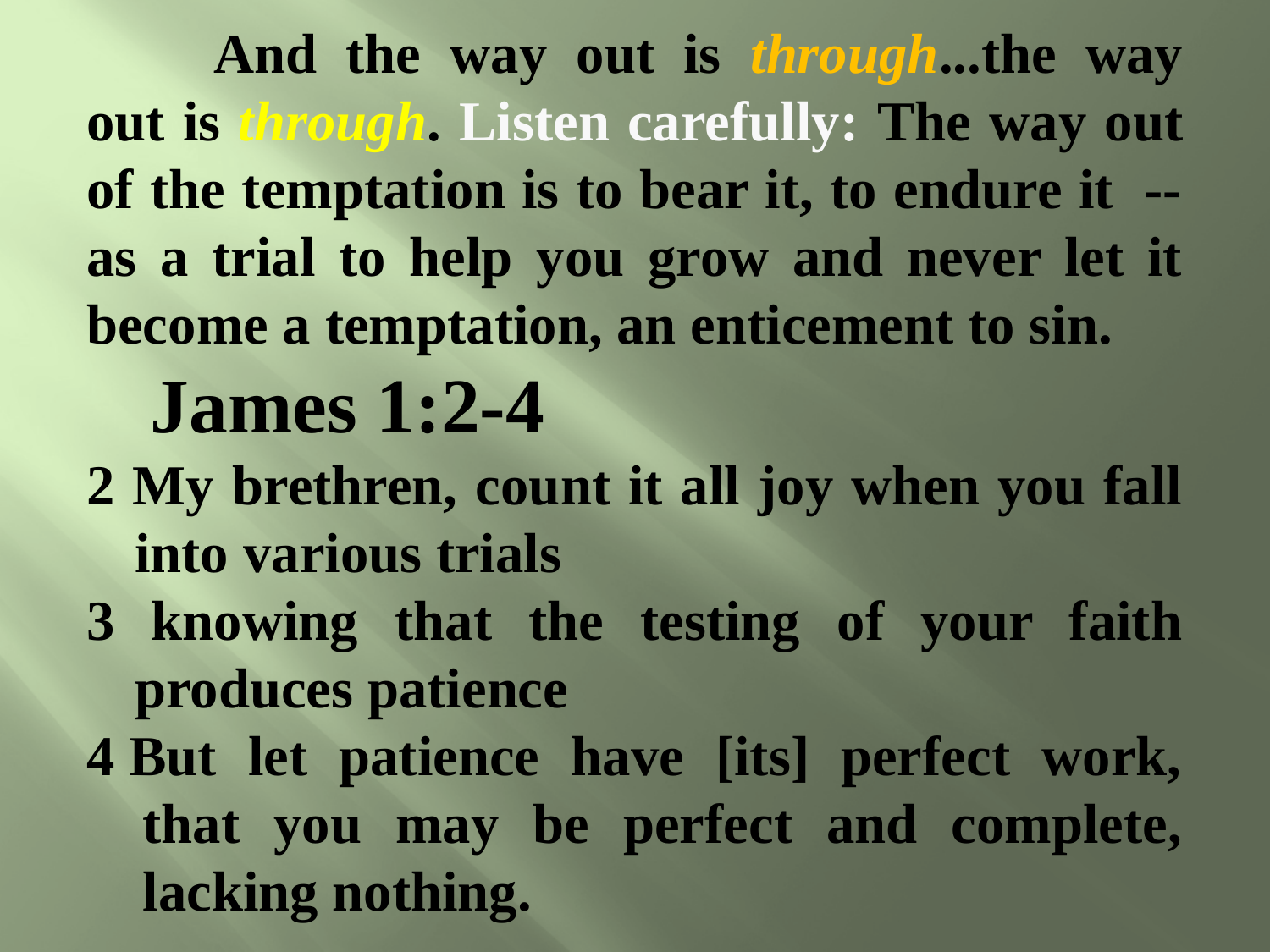

And the way out is through...the way out is through. Listen carefully: The way out of the temptation is to bear it, to endure it  -- as a trial to help you grow and never let it become a temptation, an enticement to sin.
James 1:2-4
2 My brethren, count it all joy when you fall into various trials
3 knowing that the testing of your faith produces patience
4 But let patience have [its] perfect work, that you may be perfect and complete, lacking nothing.